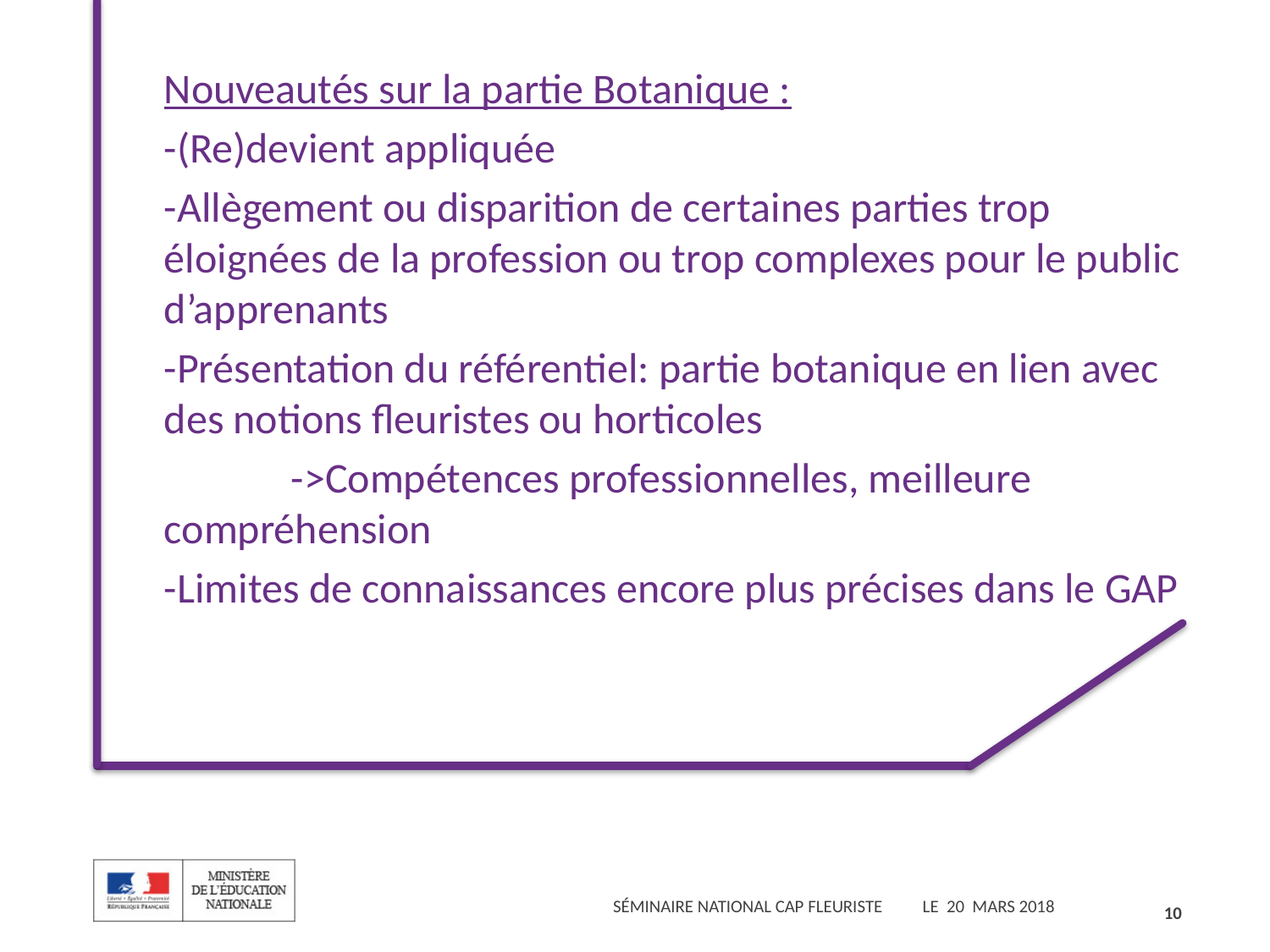

Nouveautés sur la partie Botanique :
-(Re)devient appliquée
-Allègement ou disparition de certaines parties trop éloignées de la profession ou trop complexes pour le public d’apprenants
-Présentation du référentiel: partie botanique en lien avec des notions fleuristes ou horticoles
	->Compétences professionnelles, meilleure compréhension
-Limites de connaissances encore plus précises dans le GAP

10